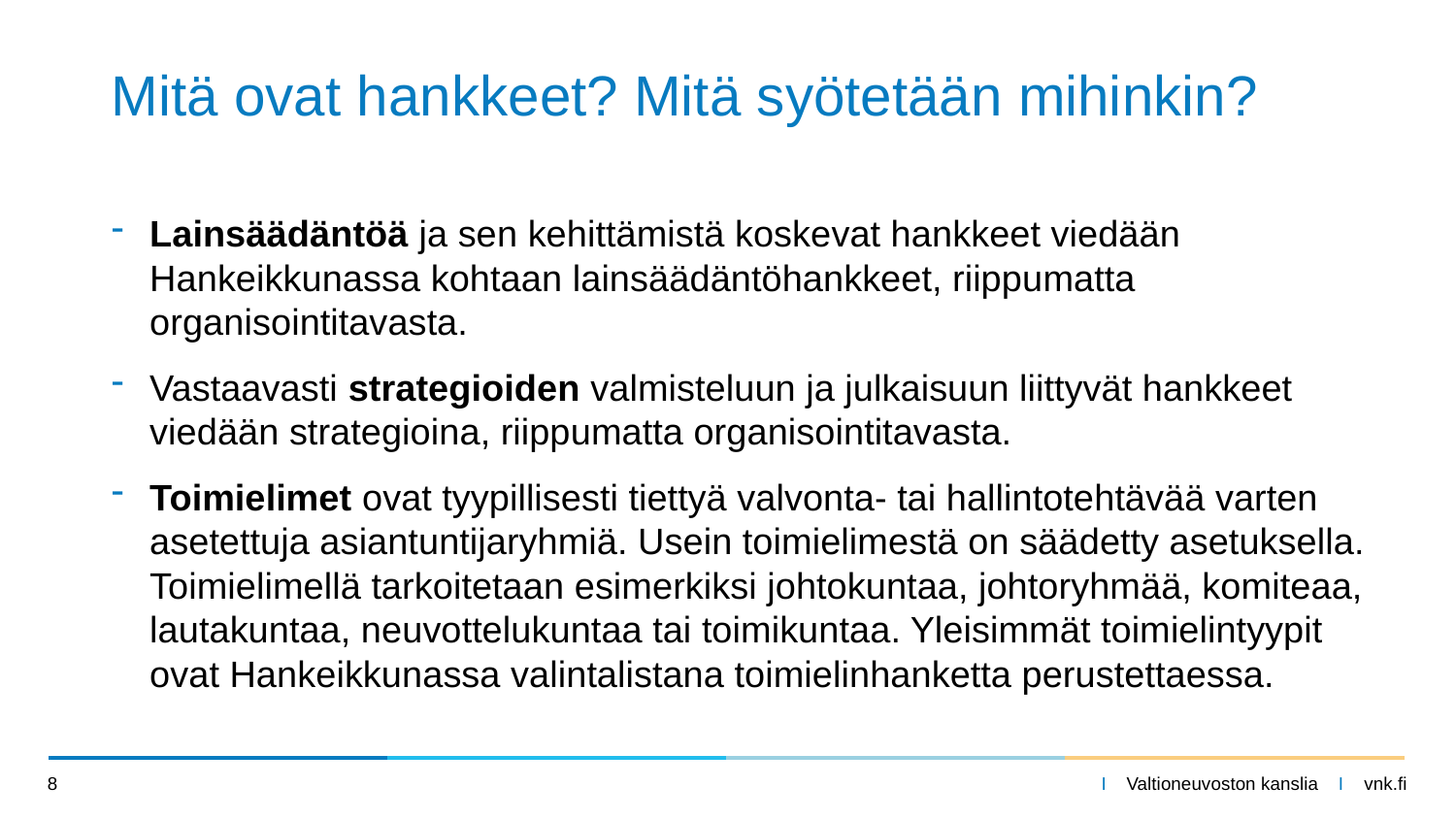

# Mitä ovat hankkeet? Mitä syötetään mihinkin?
Lainsäädäntöä ja sen kehittämistä koskevat hankkeet viedään Hankeikkunassa kohtaan lainsäädäntöhankkeet, riippumatta organisointitavasta.
Vastaavasti strategioiden valmisteluun ja julkaisuun liittyvät hankkeet viedään strategioina, riippumatta organisointitavasta.
Toimielimet ovat tyypillisesti tiettyä valvonta- tai hallintotehtävää varten asetettuja asiantuntijaryhmiä. Usein toimielimestä on säädetty asetuksella. Toimielimellä tarkoitetaan esimerkiksi johtokuntaa, johtoryhmää, komiteaa, lautakuntaa, neuvottelukuntaa tai toimikuntaa. Yleisimmät toimielintyypit ovat Hankeikkunassa valintalistana toimielinhanketta perustettaessa.

8